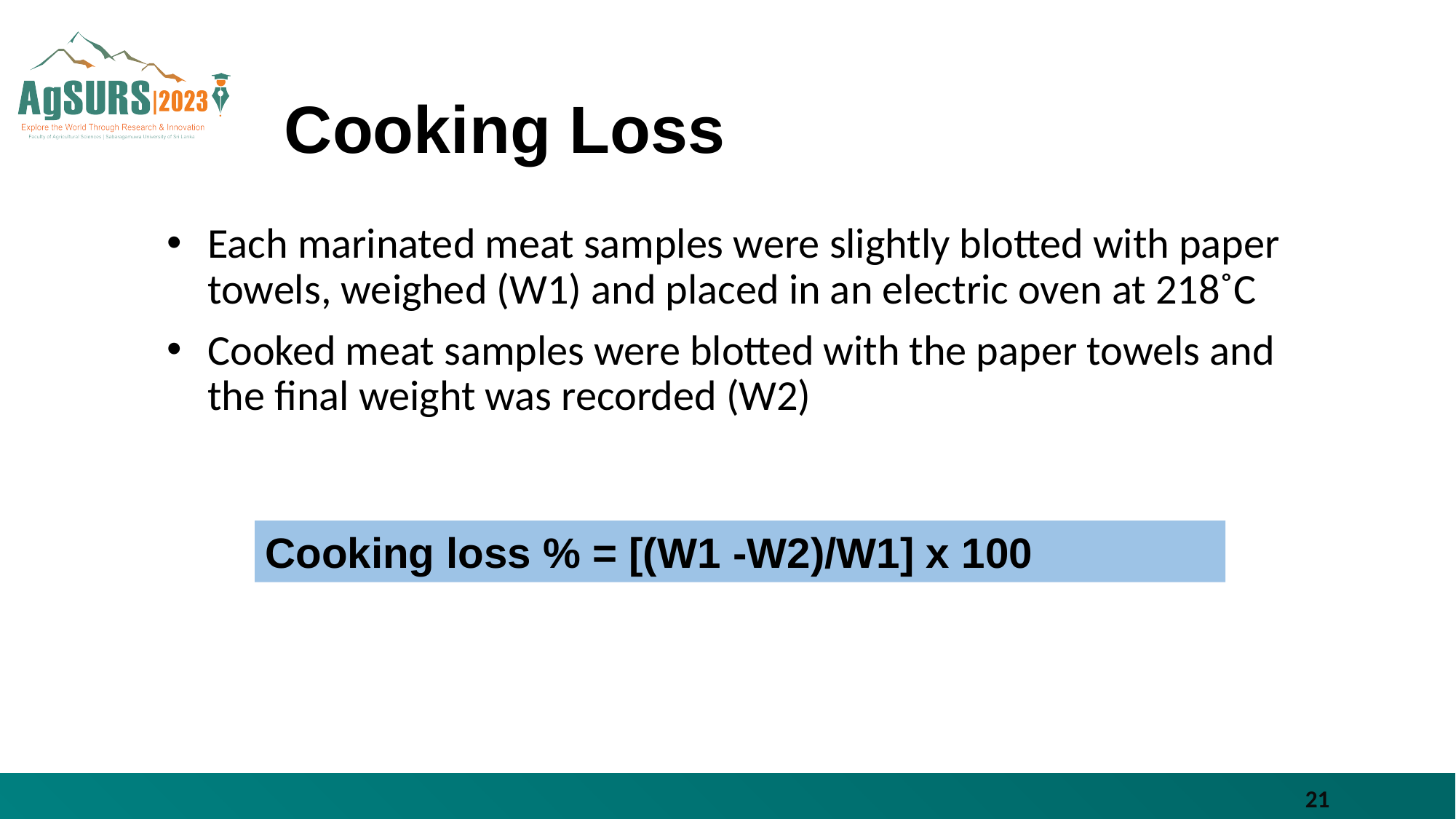

# Cooking Loss
Each marinated meat samples were slightly blotted with paper towels, weighed (W1) and placed in an electric oven at 218˚C
Cooked meat samples were blotted with the paper towels and the final weight was recorded (W2)

Cooking loss % = [(W1 -W2)/W1] x 100
21